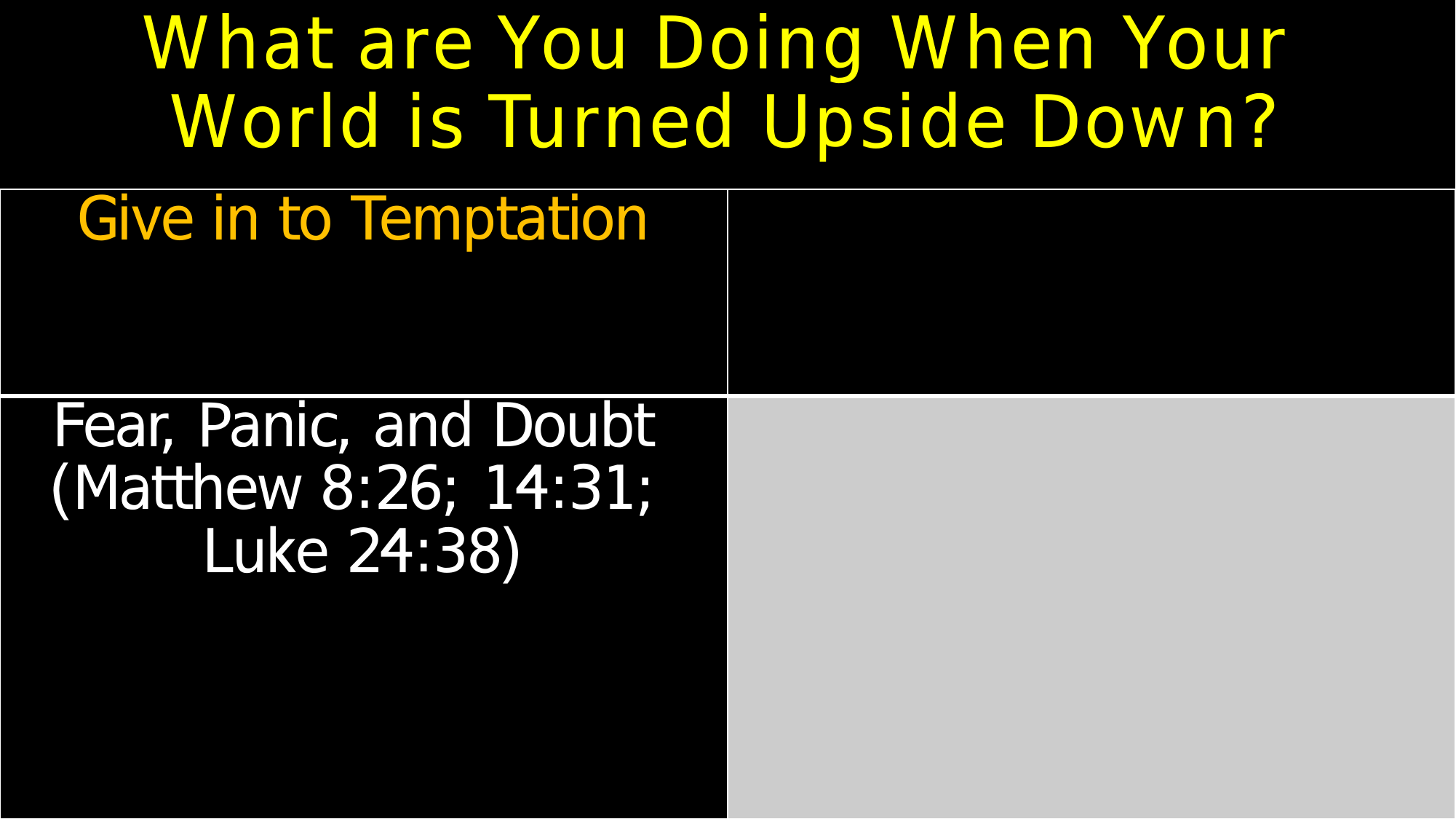

# What are You Doing When Your World is Turned Upside Down?
| Give in to Temptation |  |
| --- | --- |
| Fear, Panic, and Doubt (Matthew 8:26; 14:31; Luke 24:38) |  |